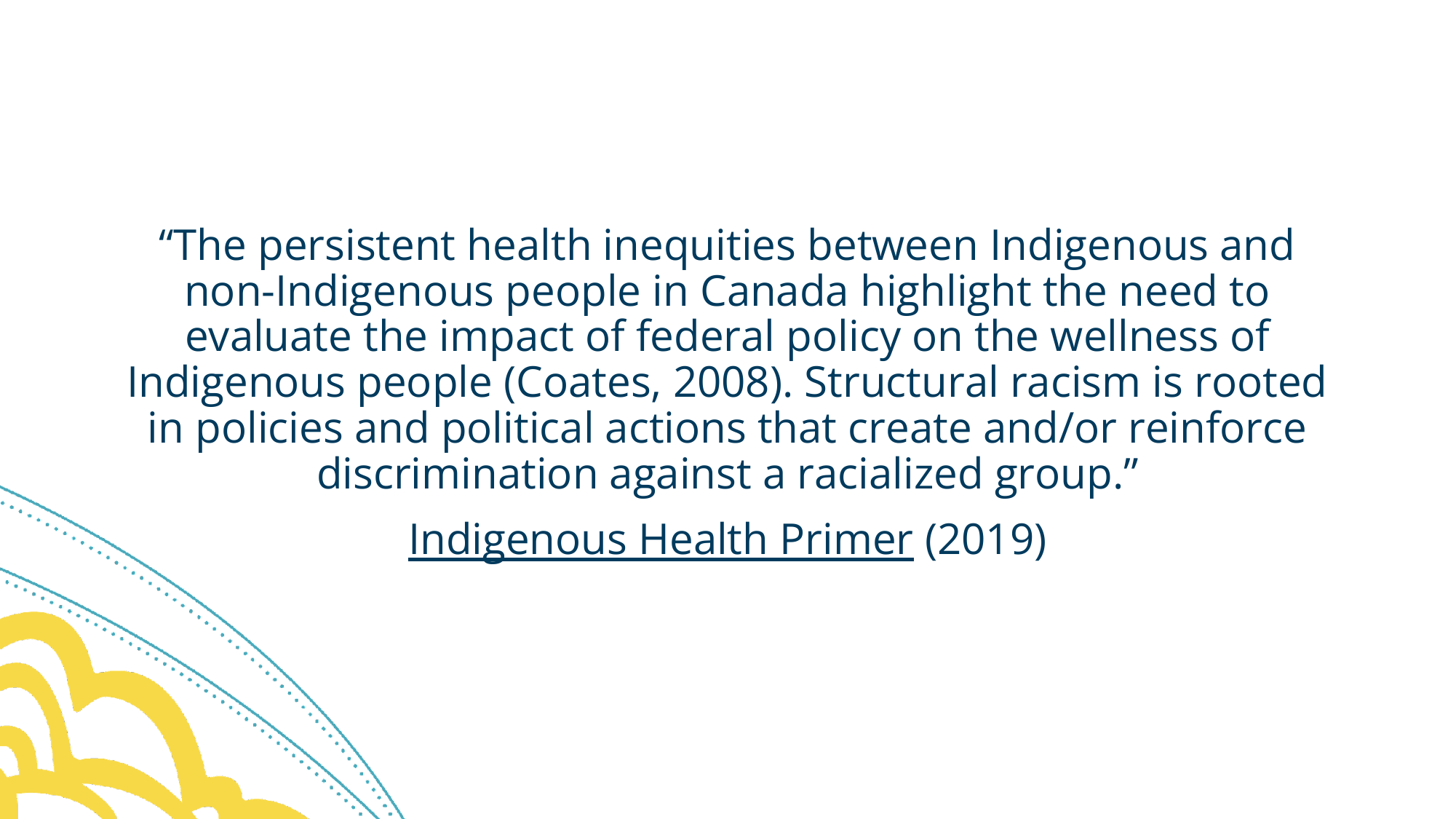

#
“The persistent health inequities between Indigenous and non-Indigenous people in Canada highlight the need to evaluate the impact of federal policy on the wellness of Indigenous people (Coates, 2008). Structural racism is rooted in policies and political actions that create and/or reinforce discrimination against a racialized group.”
Indigenous Health Primer (2019)